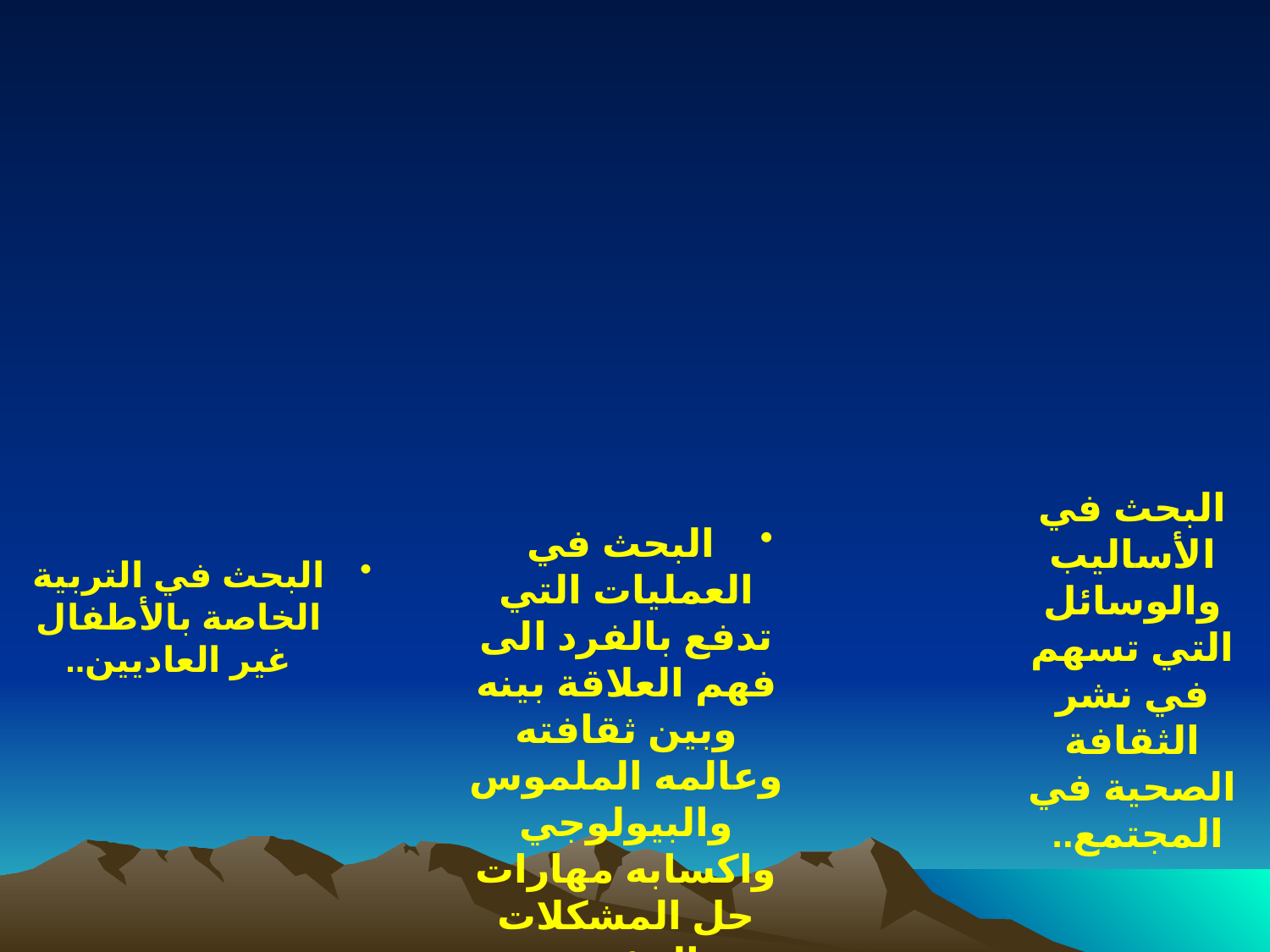

فروع علوم التربية
التربية الخاصة
التربية البيئية
التربية الصحية

البحث في الأساليب والوسائل التي تسهم في نشر الثقافة الصحية في المجتمع..

 البحث في العمليات التي تدفع بالفرد الى فهم العلاقة بينه وبين ثقافته وعالمه الملموس والبيولوجي واكسابه مهارات حل المشكلات البيئية ..

البحث في التربية الخاصة بالأطفال غير العاديين..